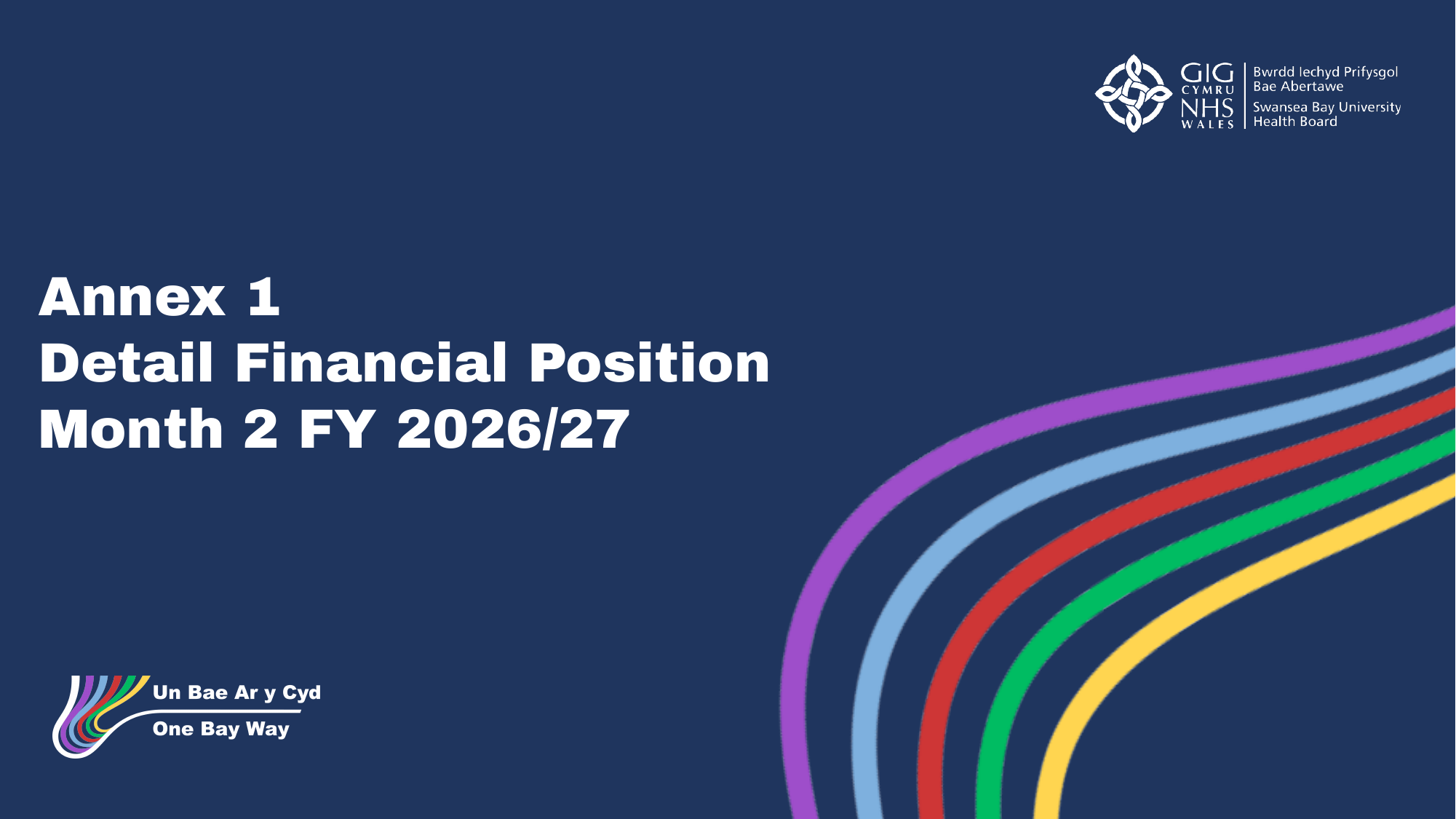

Annex 1
Detail Financial Position
Month 2 FY 2026/27